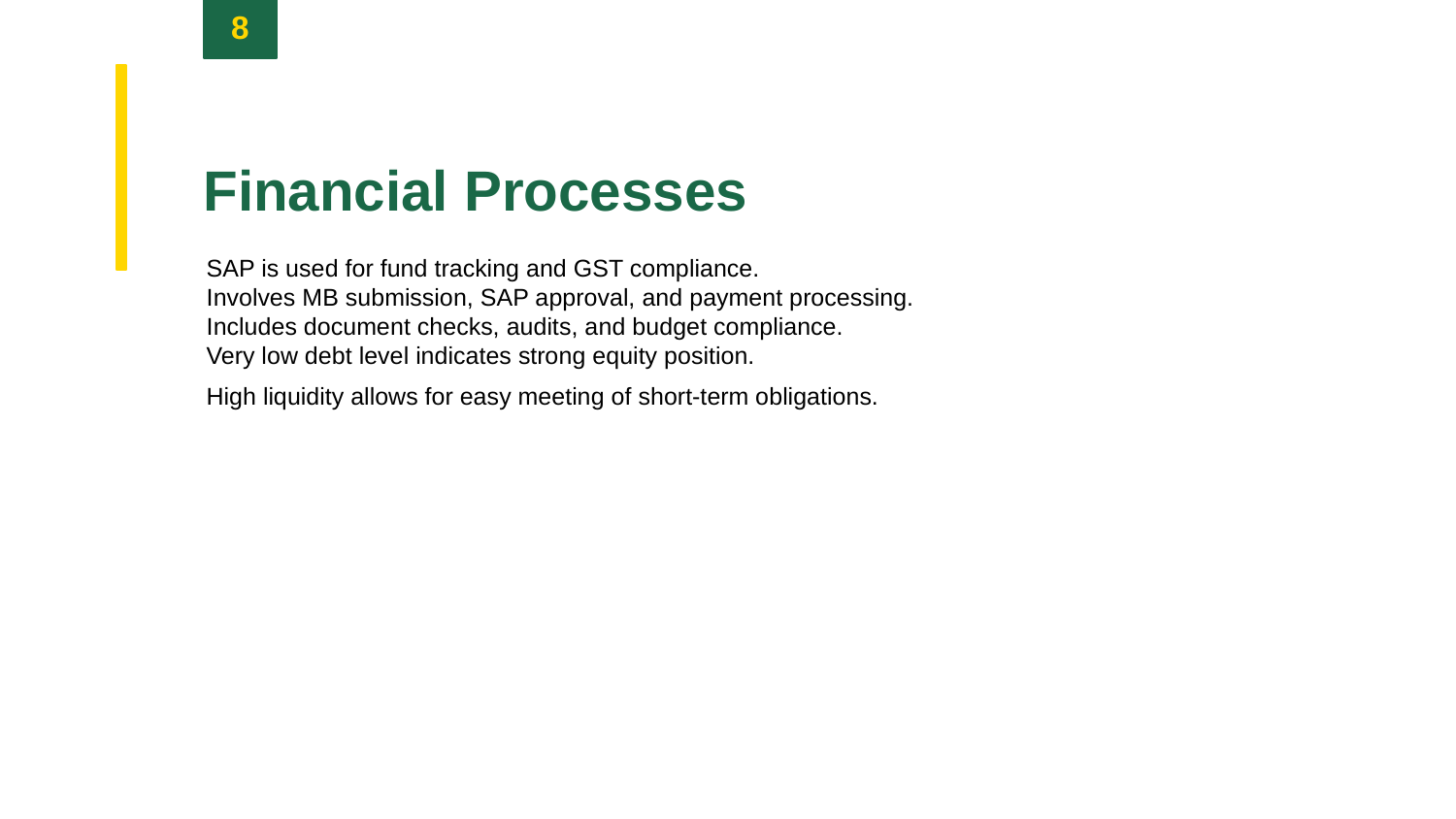

8

Financial Processes
SAP is used for fund tracking and GST compliance.
Involves MB submission, SAP approval, and payment processing.
Includes document checks, audits, and budget compliance.
Very low debt level indicates strong equity position.
High liquidity allows for easy meeting of short-term obligations.